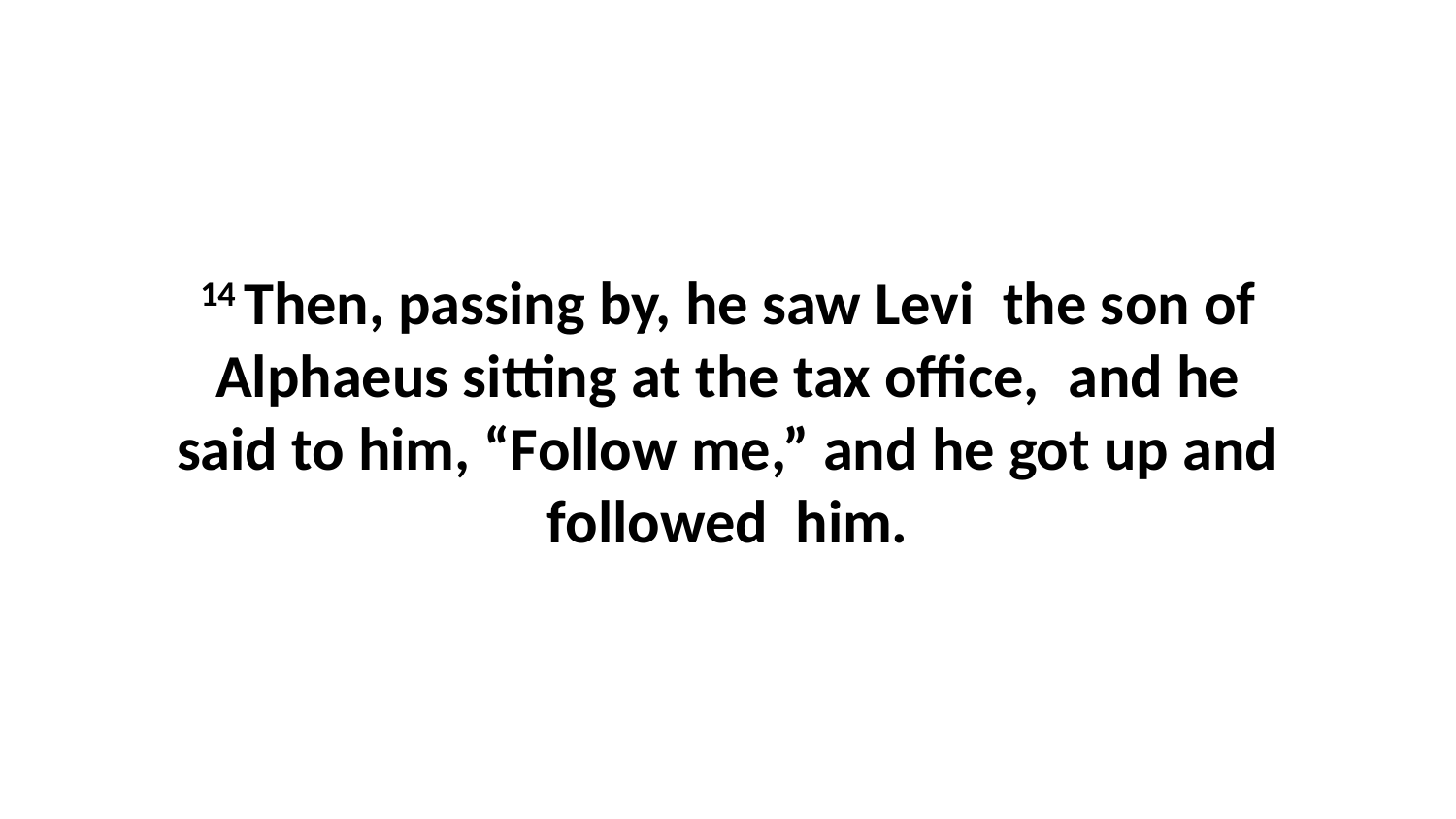

14 Then, passing by, he saw Levi  the son of Alphaeus sitting at the tax office,  and he said to him, “Follow me,” and he got up and followed  him.